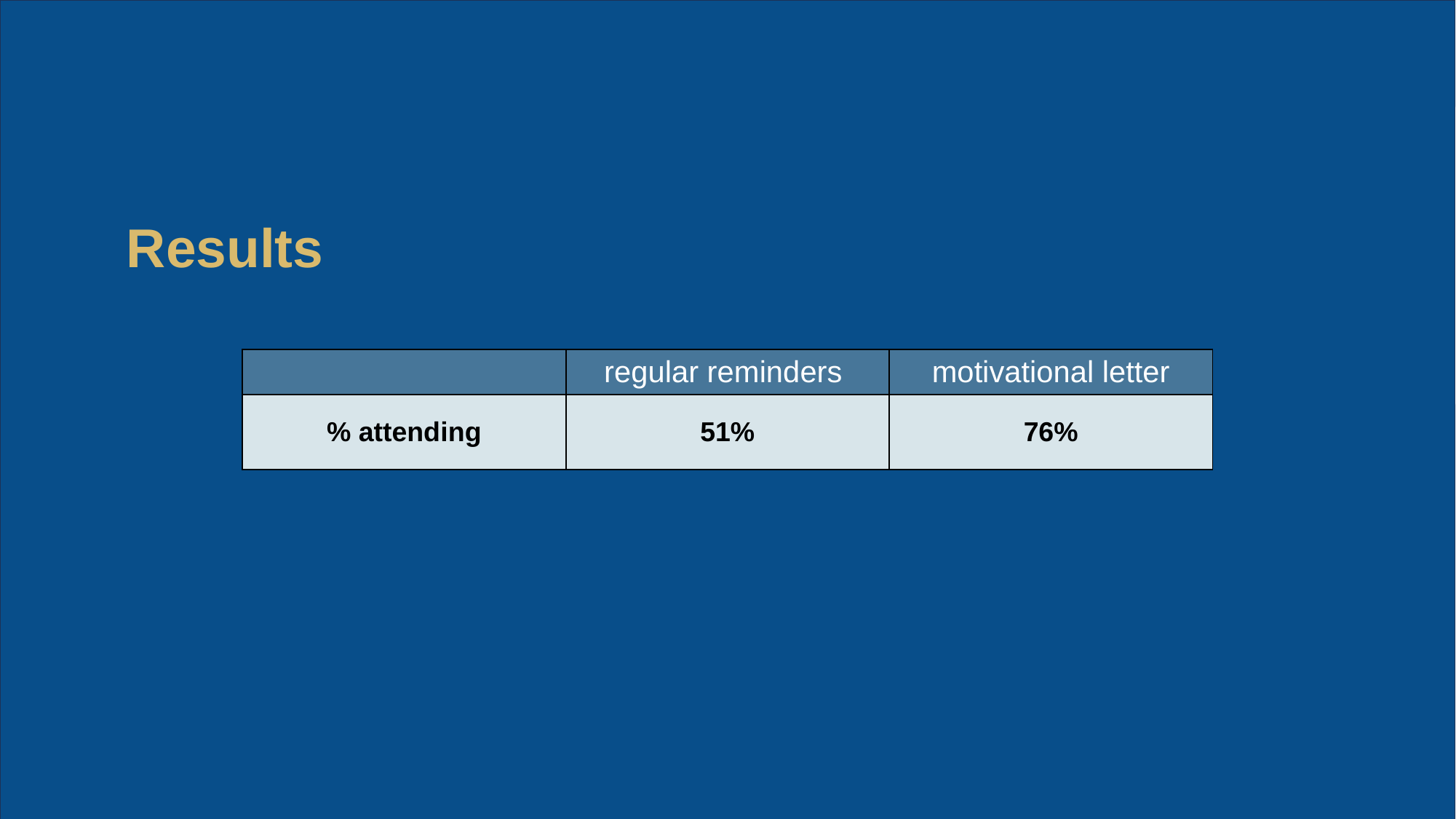

Results

|  | regular reminders | motivational letter |
| --- | --- | --- |
| % attending | 51% | 76% |
33